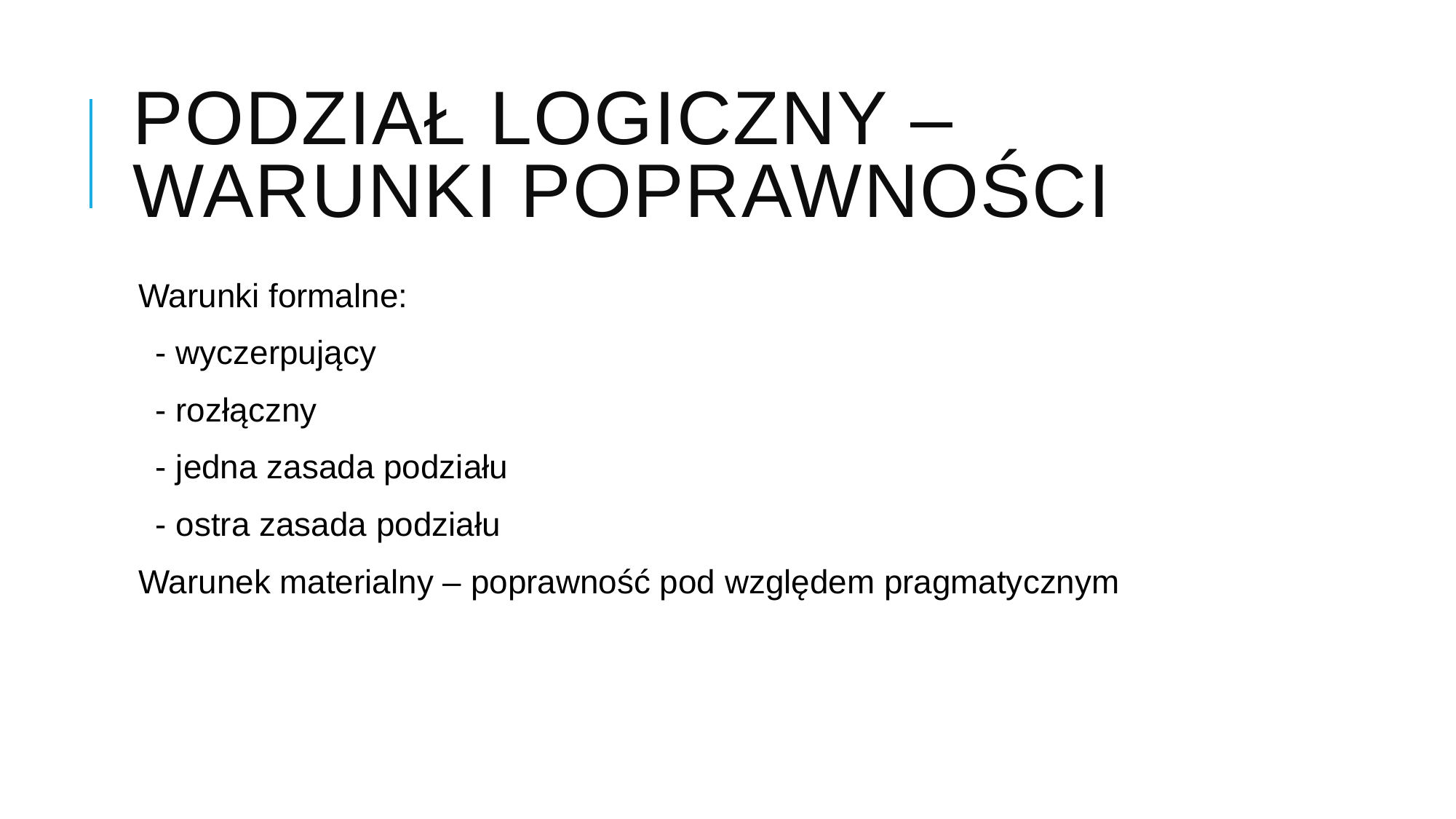

# Podział logiczny – warunki poprawności
Warunki formalne:
   - wyczerpujący
   - rozłączny
   - jedna zasada podziału
   - ostra zasada podziału
Warunek materialny – poprawność pod względem pragmatycznym